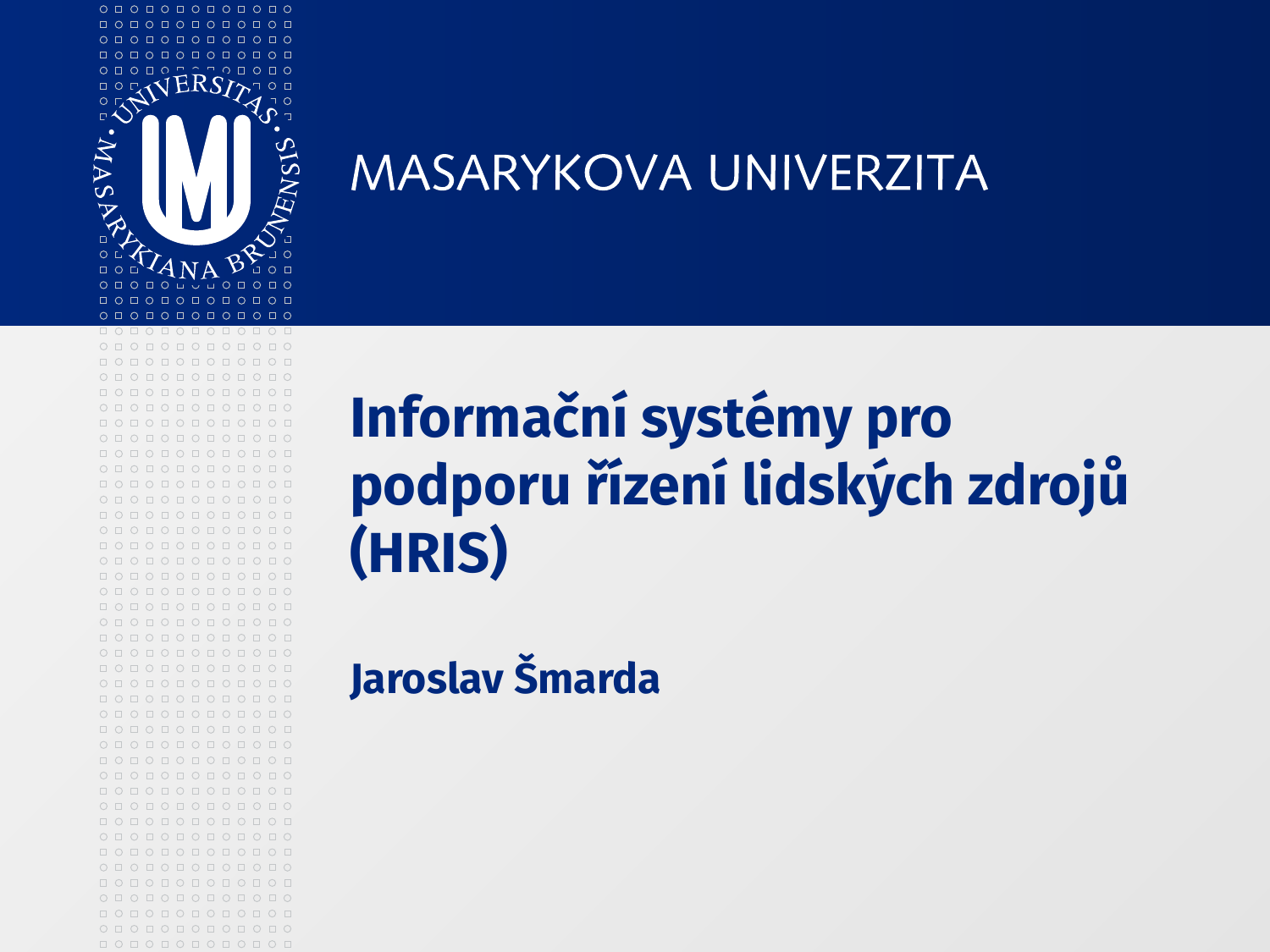

# Informační systémy pro podporu řízení lidských zdrojů (HRIS) Jaroslav Šmarda